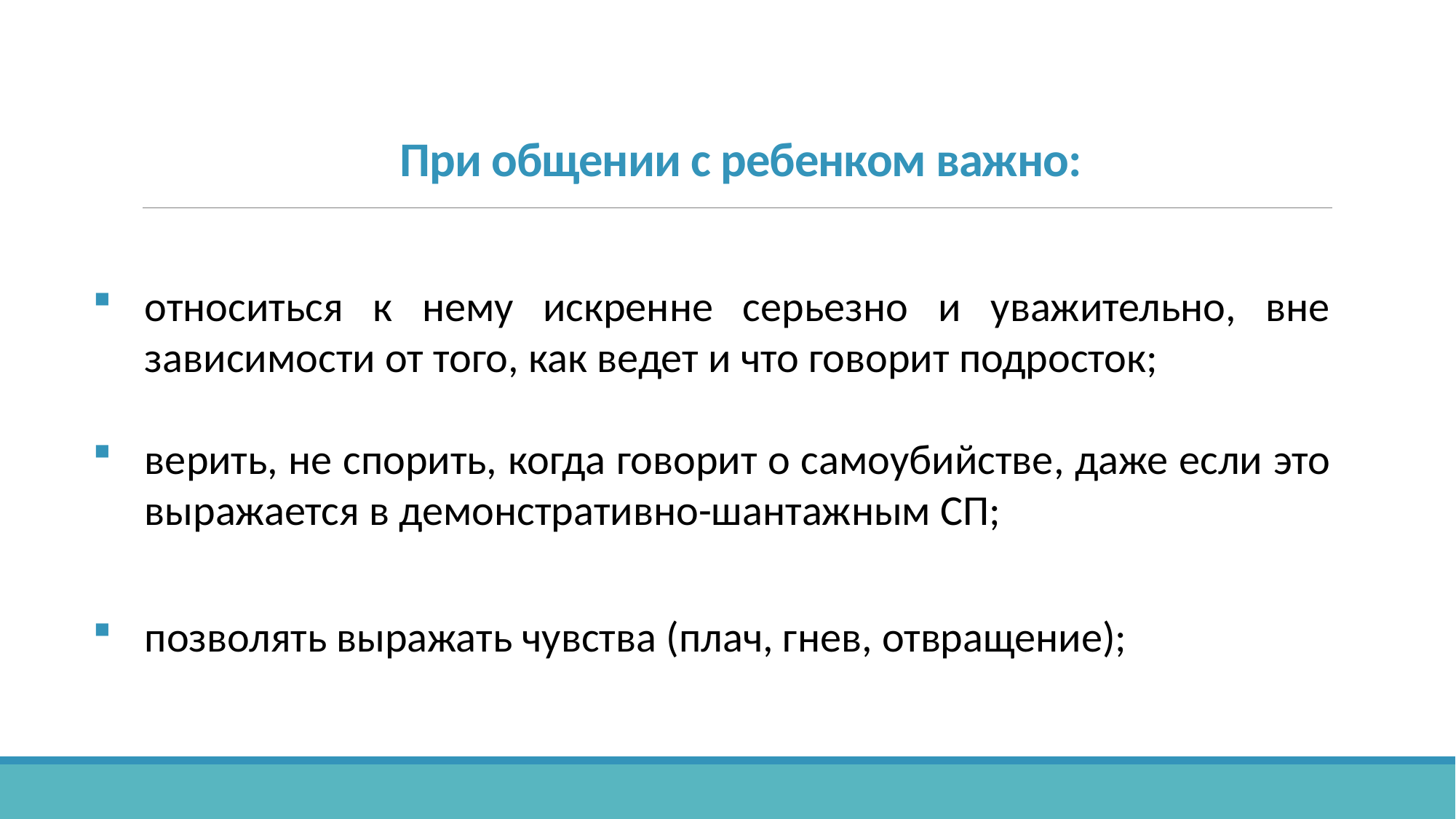

# При общении с ребенком важно:
относиться к нему искренне серьезно и уважительно, вне зависимости от того, как ведет и что говорит подросток;

верить, не спорить, когда говорит о самоубийстве, даже если это выражается в демонстративно-шантажным СП;

позволять выражать чувства (плач, гнев, отвращение);